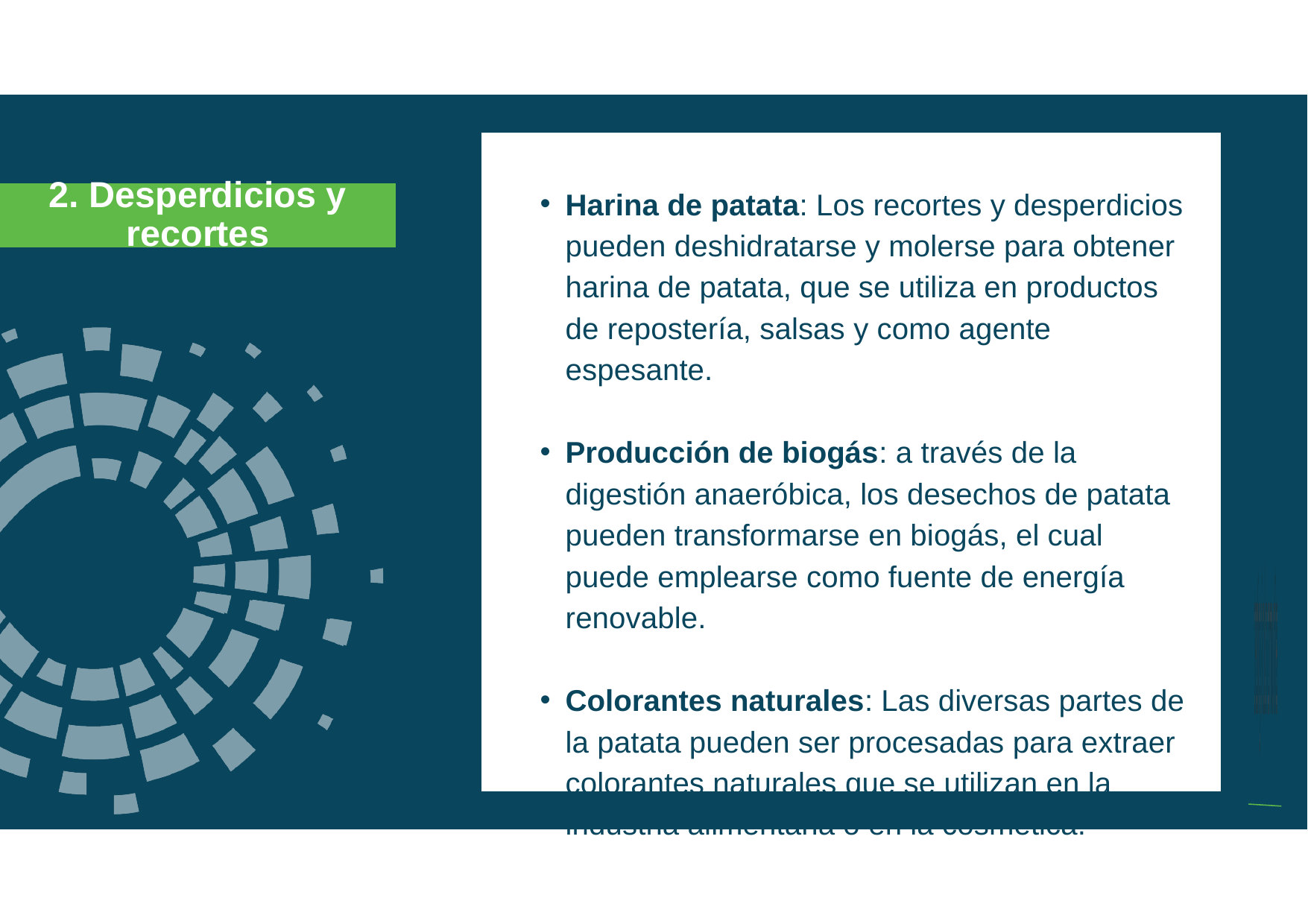

a

2. Desperdicios y recortes

Harina de patata: Los recortes y desperdicios pueden deshidratarse y molerse para obtener harina de patata, que se utiliza en productos de repostería, salsas y como agente espesante.

Producción de biogás: a través de la digestión anaeróbica, los desechos de patata pueden transformarse en biogás, el cual puede emplearse como fuente de energía renovable.

Colorantes naturales: Las diversas partes de la patata pueden ser procesadas para extraer colorantes naturales que se utilizan en la industria alimentaria o en la cosmética.